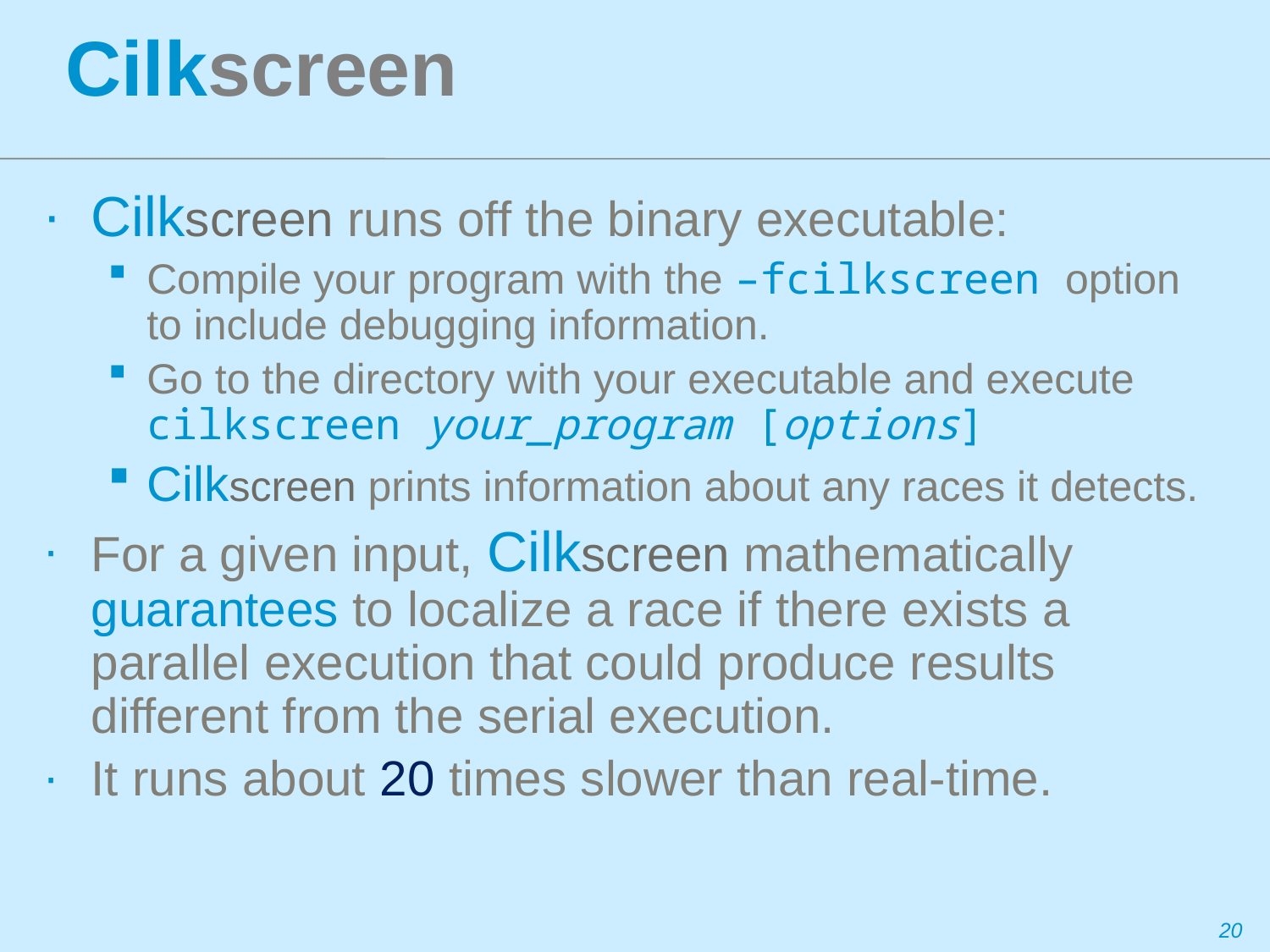

Cilkscreen
Cilkscreen runs off the binary executable:
Compile your program with the –fcilkscreen option to include debugging information.
Go to the directory with your executable and execute cilkscreen your_program [options]
Cilkscreen prints information about any races it detects.
For a given input, Cilkscreen mathematically guarantees to localize a race if there exists a parallel execution that could produce results different from the serial execution.
It runs about 20 times slower than real-time.